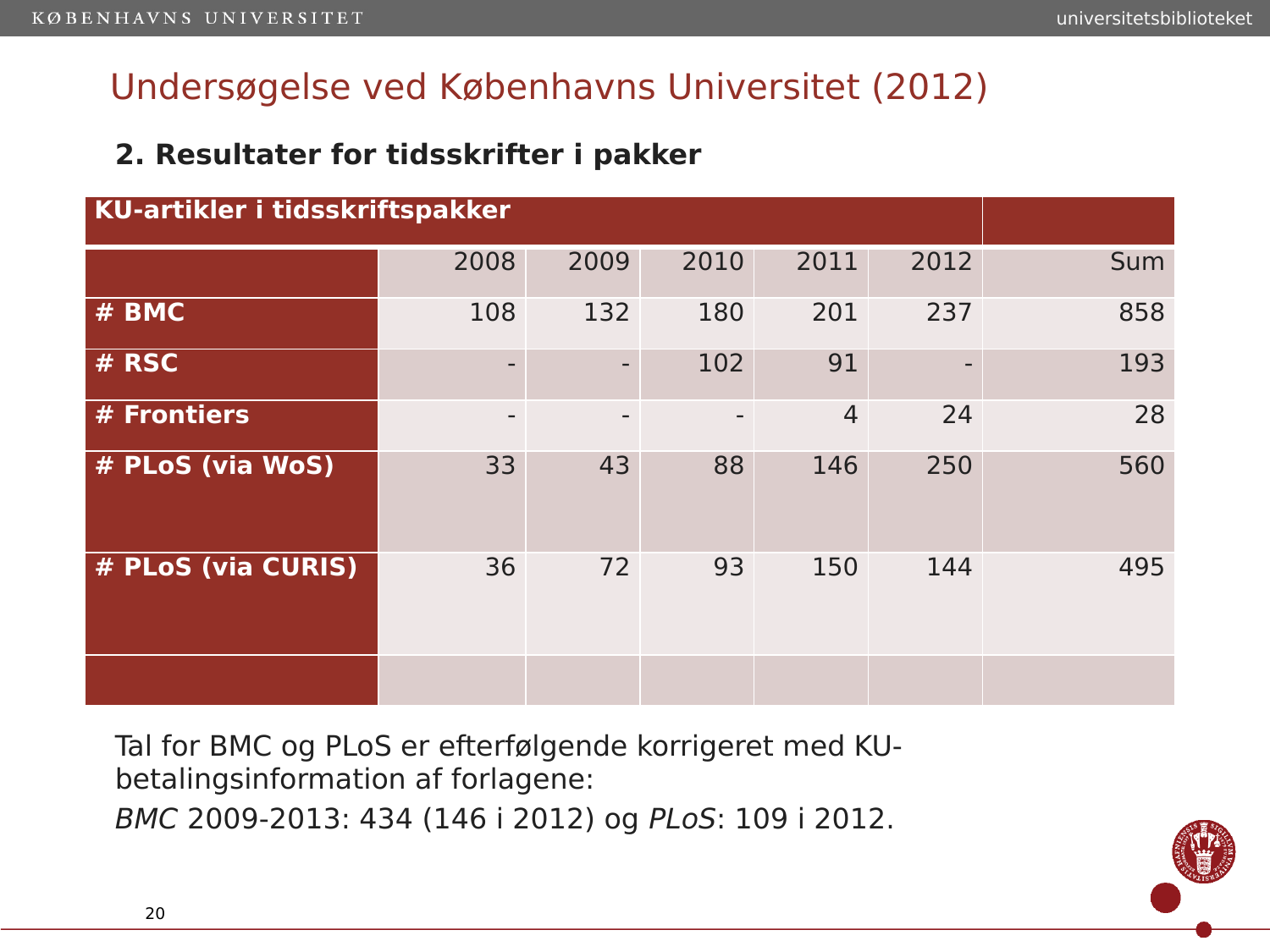

universitetsbiblioteket
# Undersøgelse ved Københavns Universitet (2012)
2. Resultater for tidsskrifter i pakker

Tal for BMC og PLoS er efterfølgende korrigeret med KU-betalingsinformation af forlagene:
BMC 2009-2013: 434 (146 i 2012) og PLoS: 109 i 2012.

| KU-artikler i tidsskriftspakker |  |  |  |  |  |  |
| --- | --- | --- | --- | --- | --- | --- |
|  | 2008 | 2009 | 2010 | 2011 | 2012 | Sum |
| # BMC | 108 | 132 | 180 | 201 | 237 | 858 |
| # RSC | - | - | 102 | 91 | - | 193 |
| # Frontiers | - | - | - | 4 | 24 | 28 |
| # PLoS (via WoS) | 33 | 43 | 88 | 146 | 250 | 560 |
| # PLoS (via CURIS) | 36 | 72 | 93 | 150 | 144 | 495 |
|  |  |  |  |  |  |  |
20